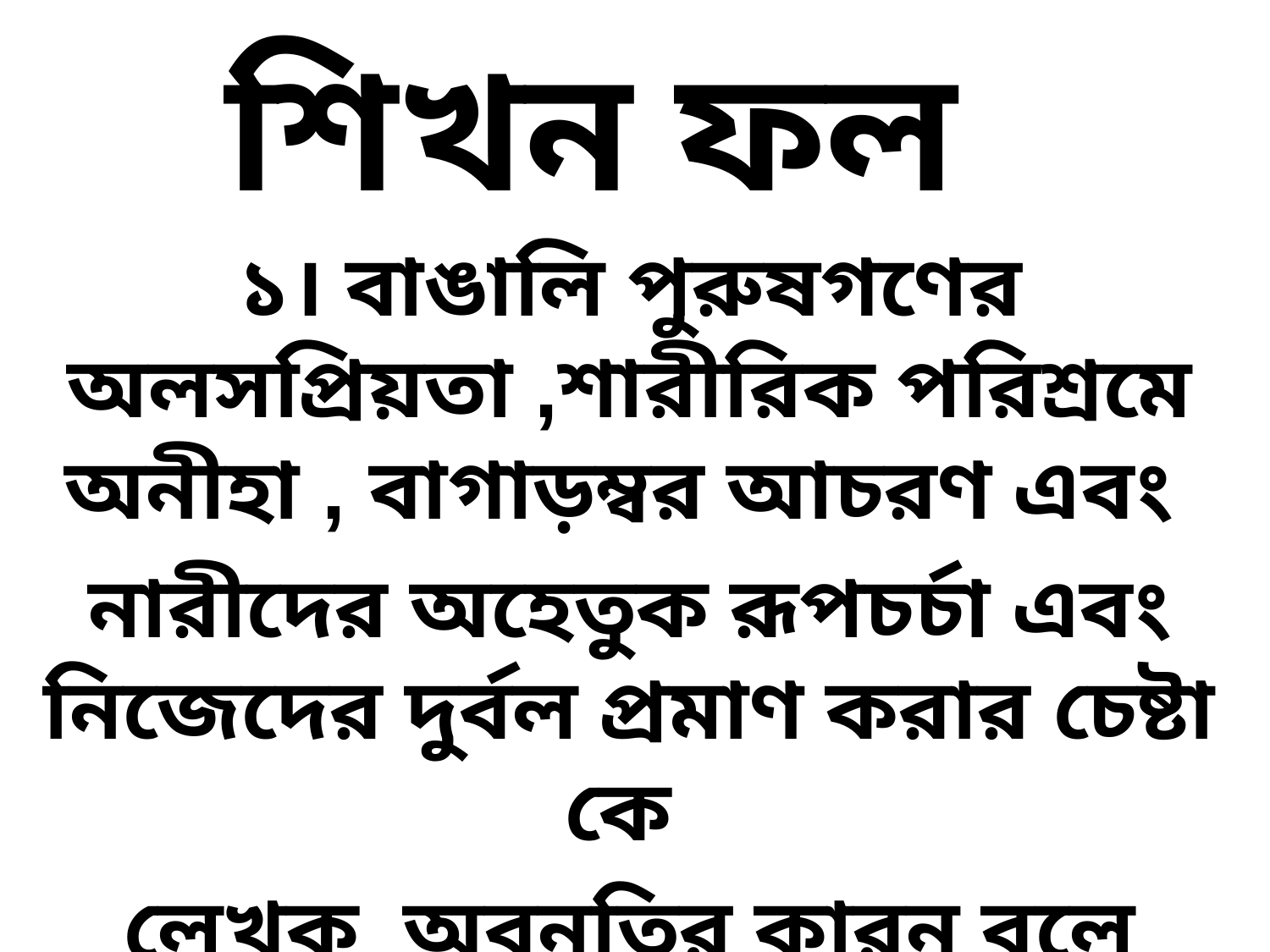

# শিখন ফল
১। বাঙালি পুরুষগণের অলসপ্রিয়তা ,শারীরিক পরিশ্রমে অনীহা , বাগাড়ম্বর আচরণ এবং
নারীদের অহেতুক রূপচর্চা এবং নিজেদের দুর্বল প্রমাণ করার চেষ্টা কে
 লেখক  অবনতির কারন বলে
চিহ্নিত করেছেন ।